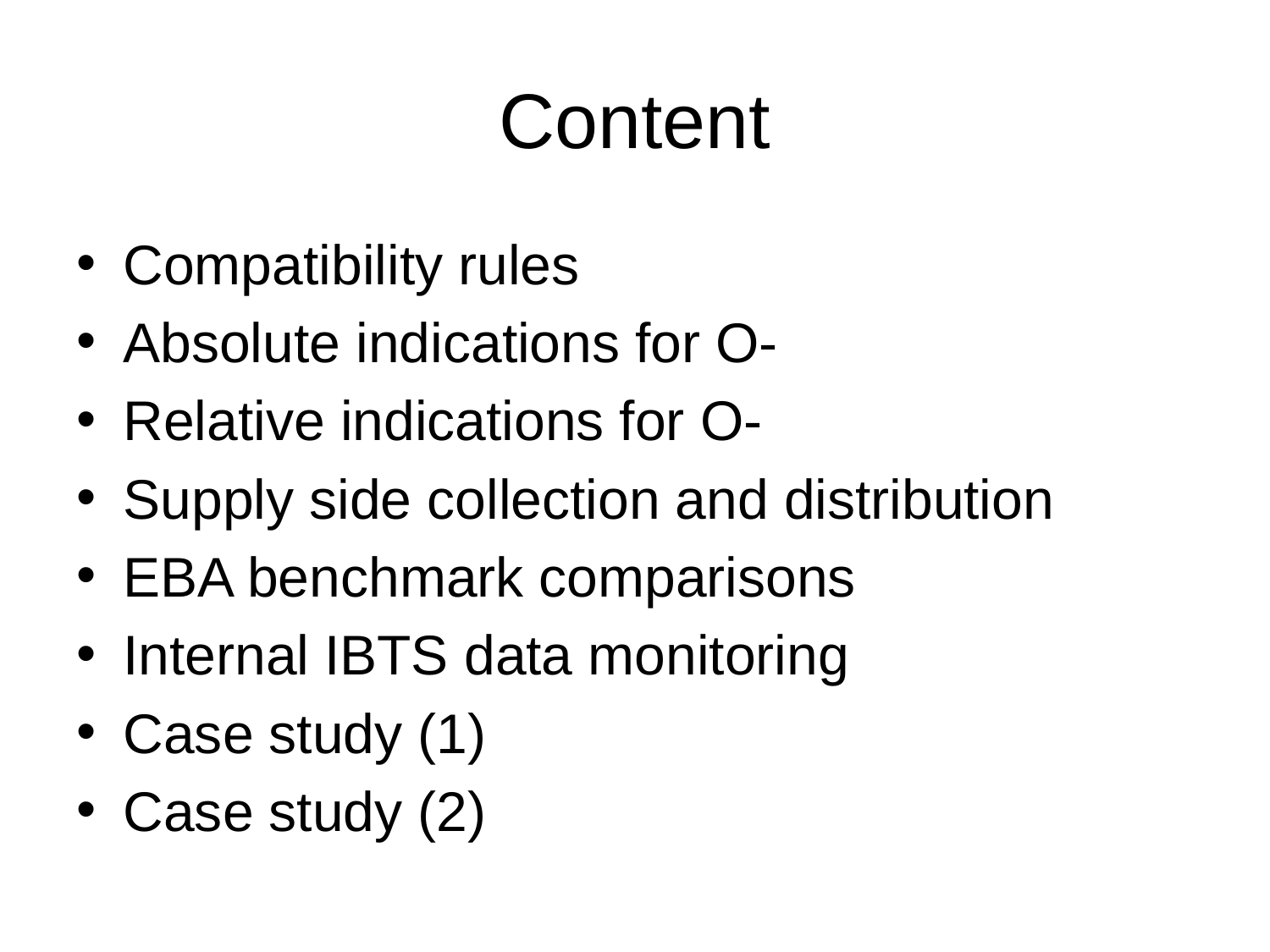

# Content
Compatibility rules
Absolute indications for O-
Relative indications for O-
Supply side collection and distribution
EBA benchmark comparisons
Internal IBTS data monitoring
Case study (1)
Case study (2)